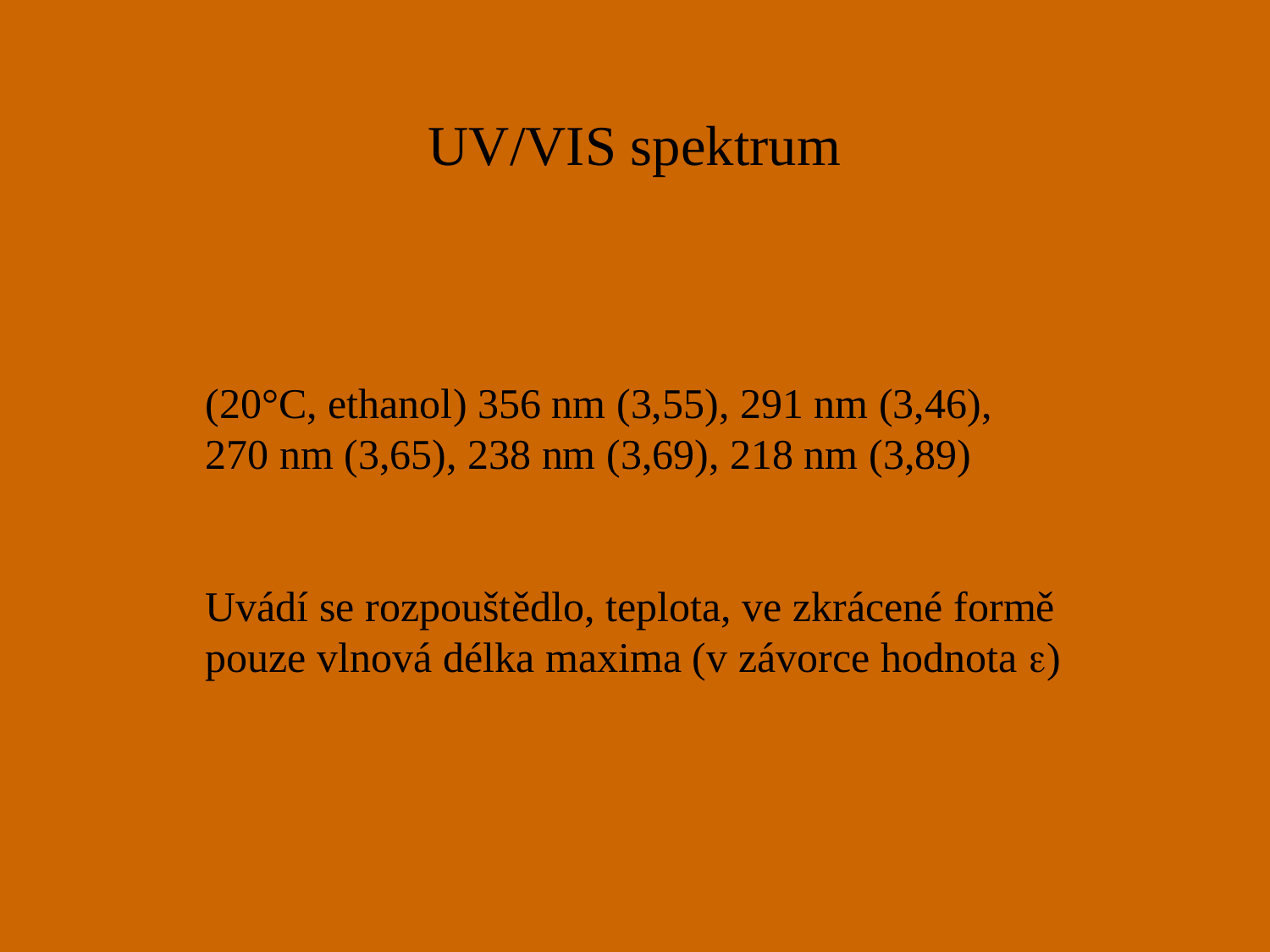

# UV/VIS spektrum

(20°C, ethanol) 356 nm (3,55), 291 nm (3,46),
270 nm (3,65), 238 nm (3,69), 218 nm (3,89)

Uvádí se rozpouštědlo, teplota, ve zkrácené formě
pouze vlnová délka maxima (v závorce hodnota ε)